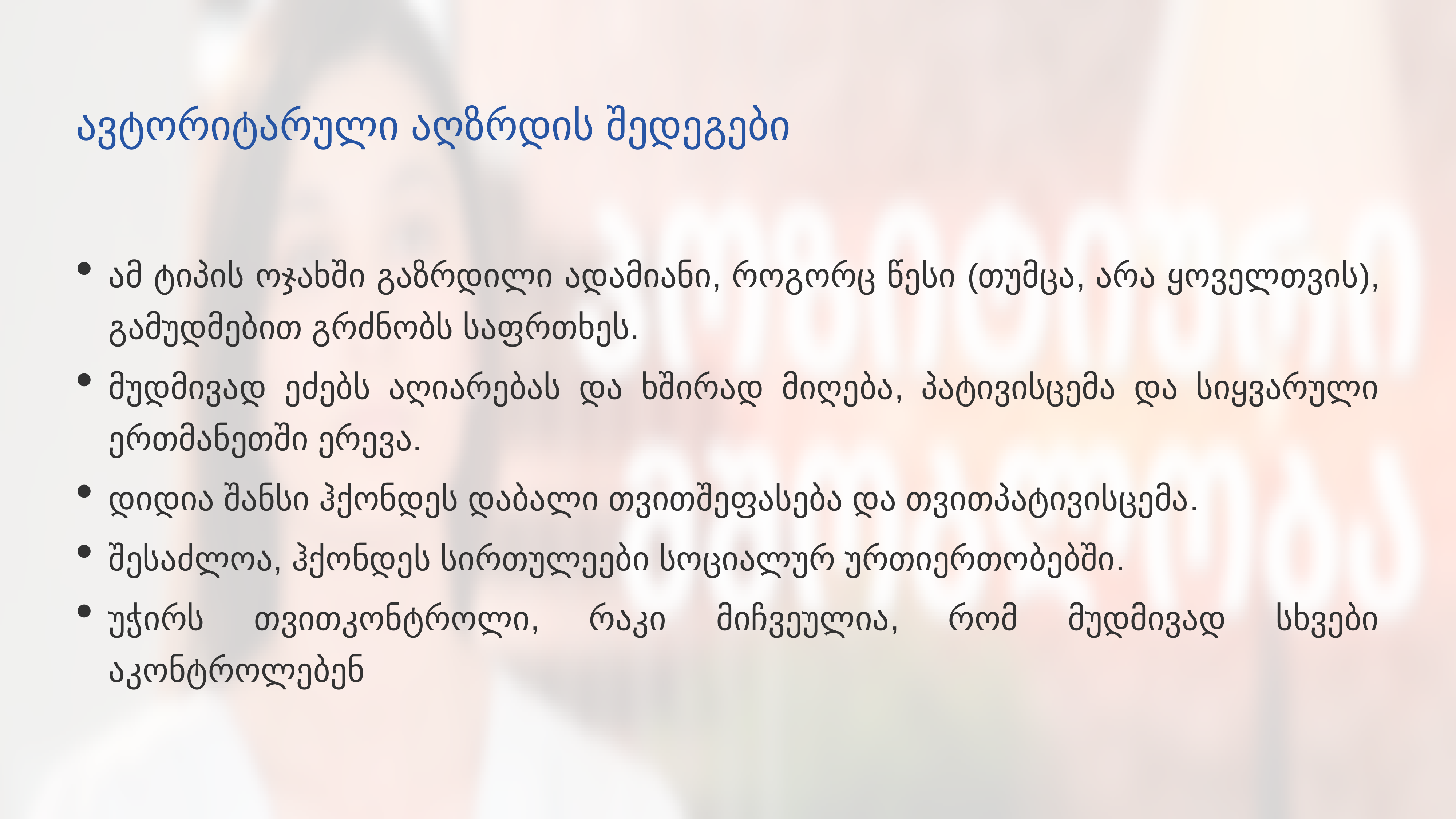

# ავტორიტარული აღზრდის შედეგები
ამ ტიპის ოჯახში გაზრდილი ადამიანი, როგორც წესი (თუმცა, არა ყოველთვის), გამუდმებით გრძნობს საფრთხეს.
მუდმივად ეძებს აღიარებას და ხშირად მიღება, პატივისცემა და სიყვარული ერთმანეთში ერევა.
დიდია შანსი ჰქონდეს დაბალი თვითშეფასება და თვითპატივისცემა.
შესაძლოა, ჰქონდეს სირთულეები სოციალურ ურთიერთობებში.
უჭირს თვითკონტროლი, რაკი მიჩვეულია, რომ მუდმივად სხვები აკონტროლებენ